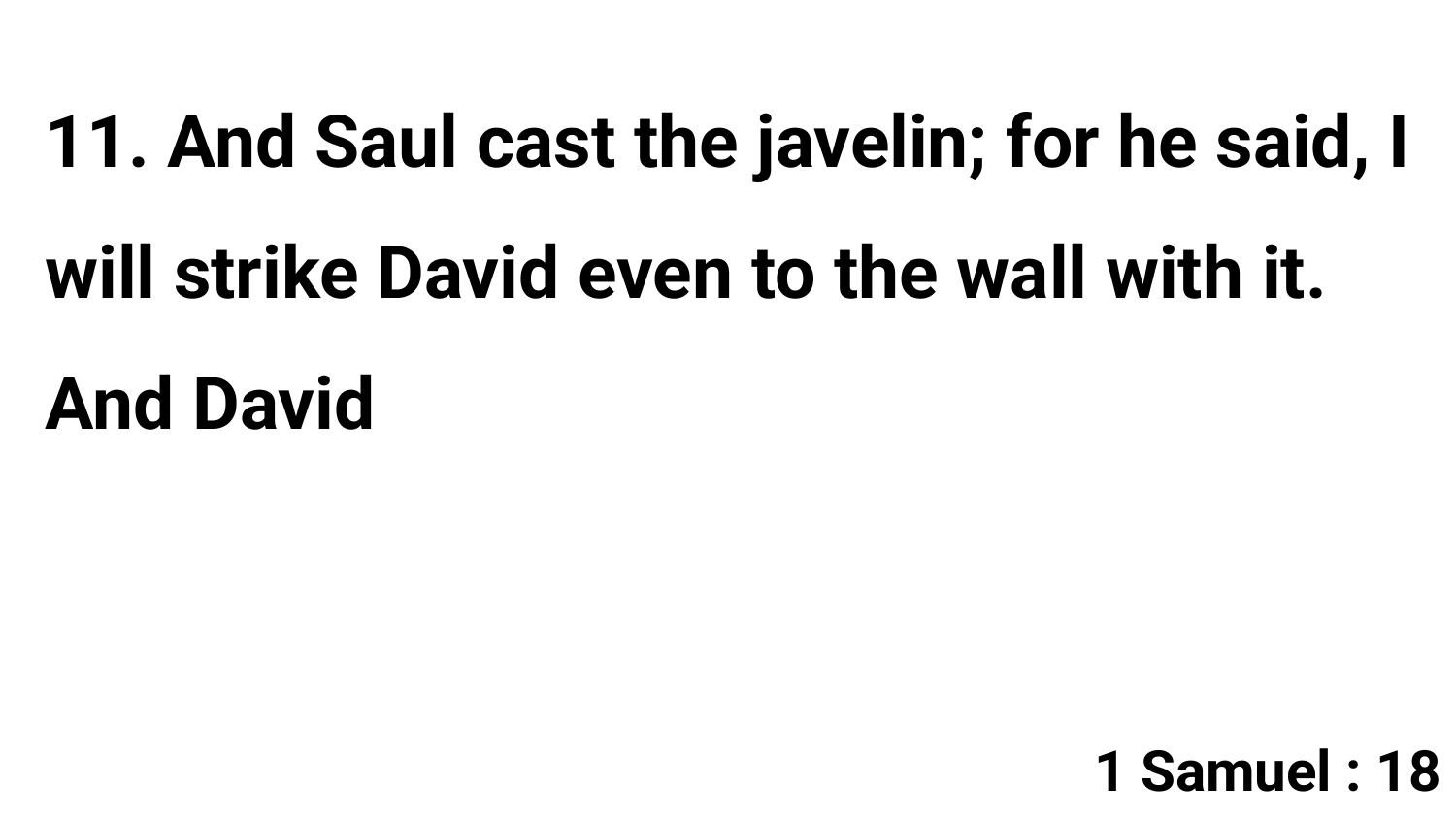

11. And Saul cast the javelin; for he said, I will strike David even to the wall with it. And David
1 Samuel : 18